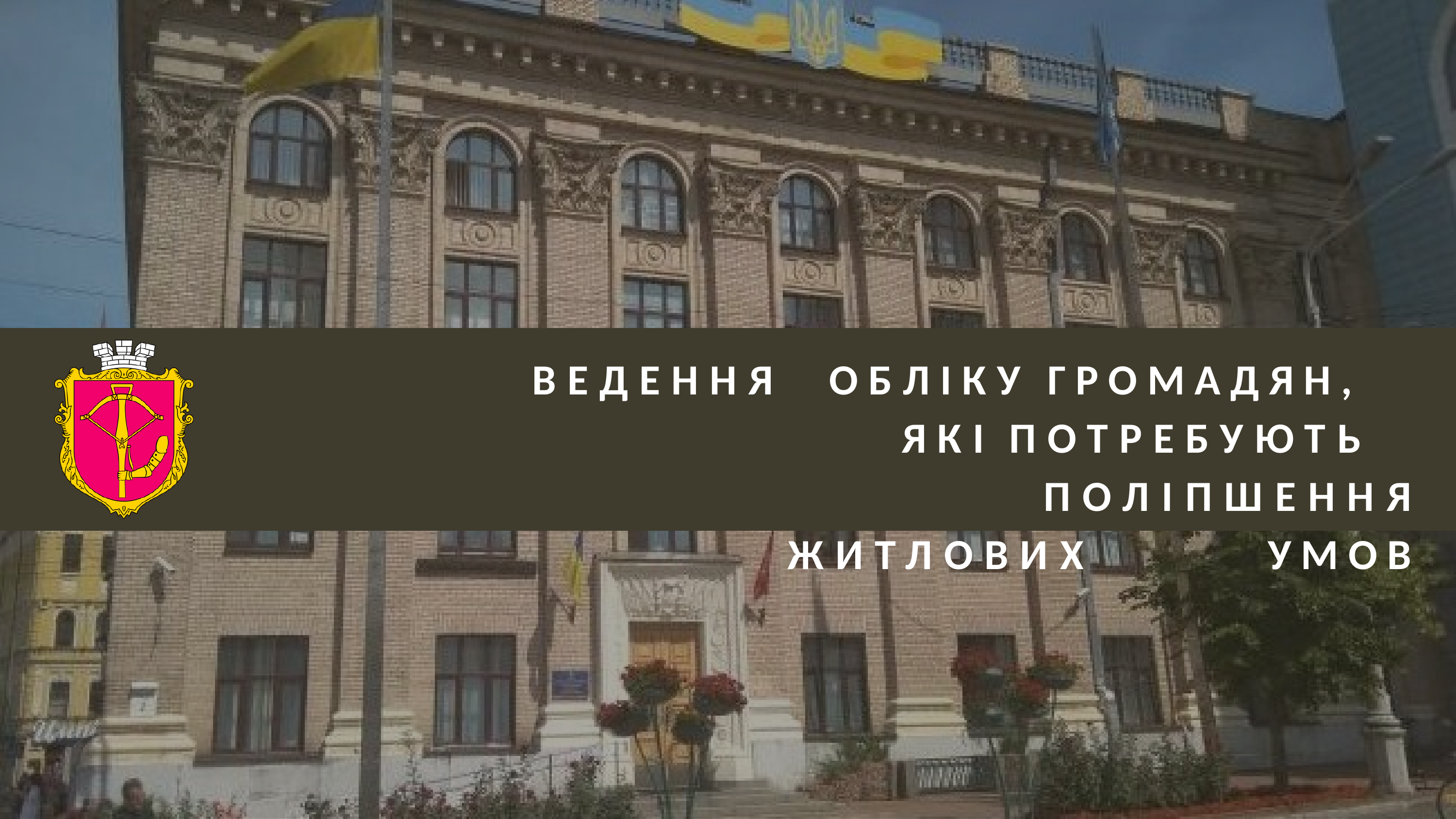

# ВЕДЕННЯ	ОБЛІКУ	ГРОМАДЯН,	ЯКІ ПОТРЕБУЮТЬ	ПОЛІПШЕННЯ
ЖИТЛОВИХ	УМОВ